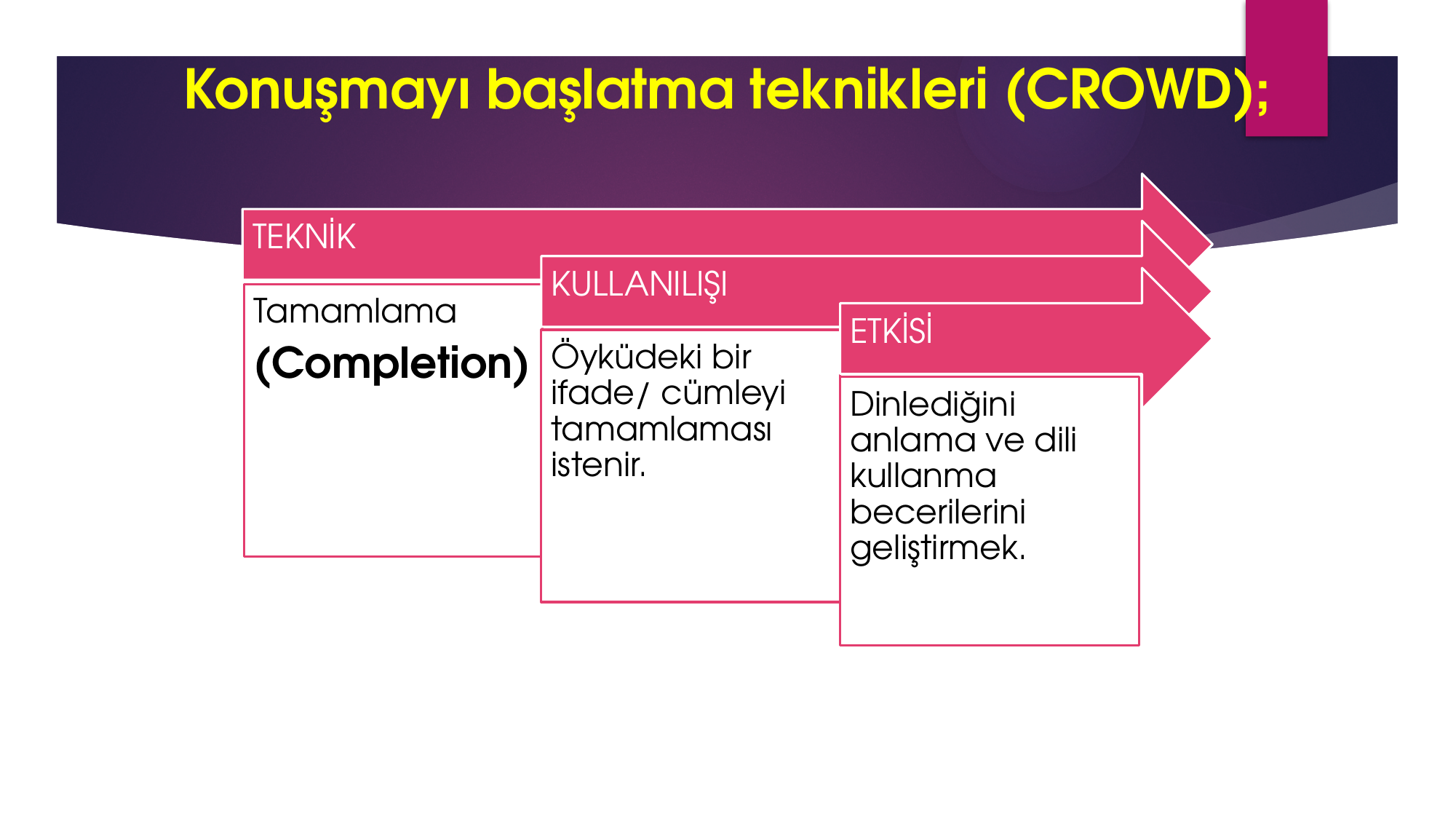

#
Konuşmayı başlatma teknikleri (CROWD);

TEKNİK
Tamamlama
(Completion)
KULLANILIŞI
Öyküdeki bir ifade/ cümleyi tamamlaması istenir.
ETKİSİ
Dinlediğini anlama ve dili kullanma becerilerini geliştirmek.